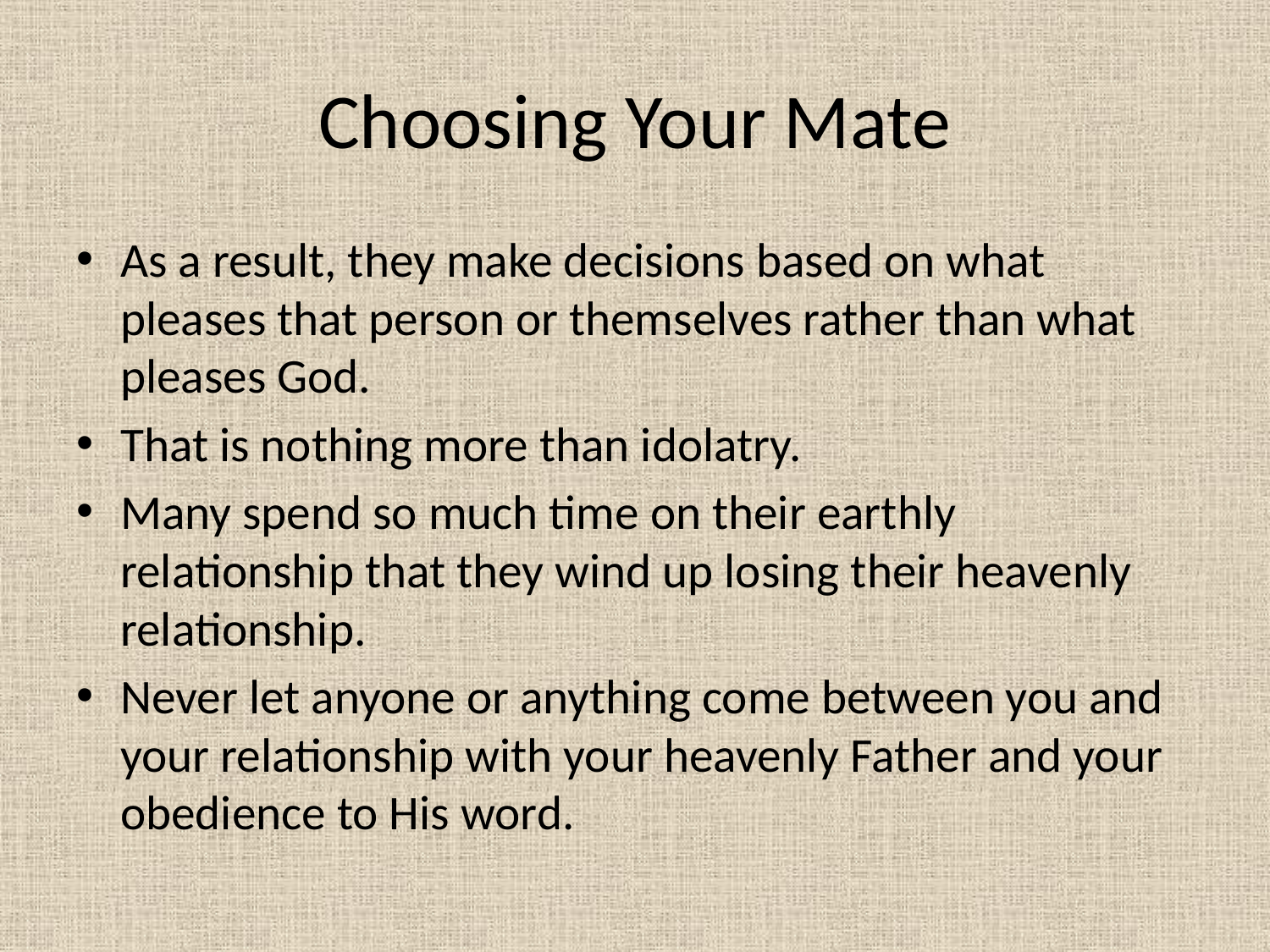

# Choosing Your Mate
As a result, they make decisions based on what pleases that person or themselves rather than what pleases God.
That is nothing more than idolatry.
Many spend so much time on their earthly relationship that they wind up losing their heavenly relationship.
Never let anyone or anything come between you and your relationship with your heavenly Father and your obedience to His word.